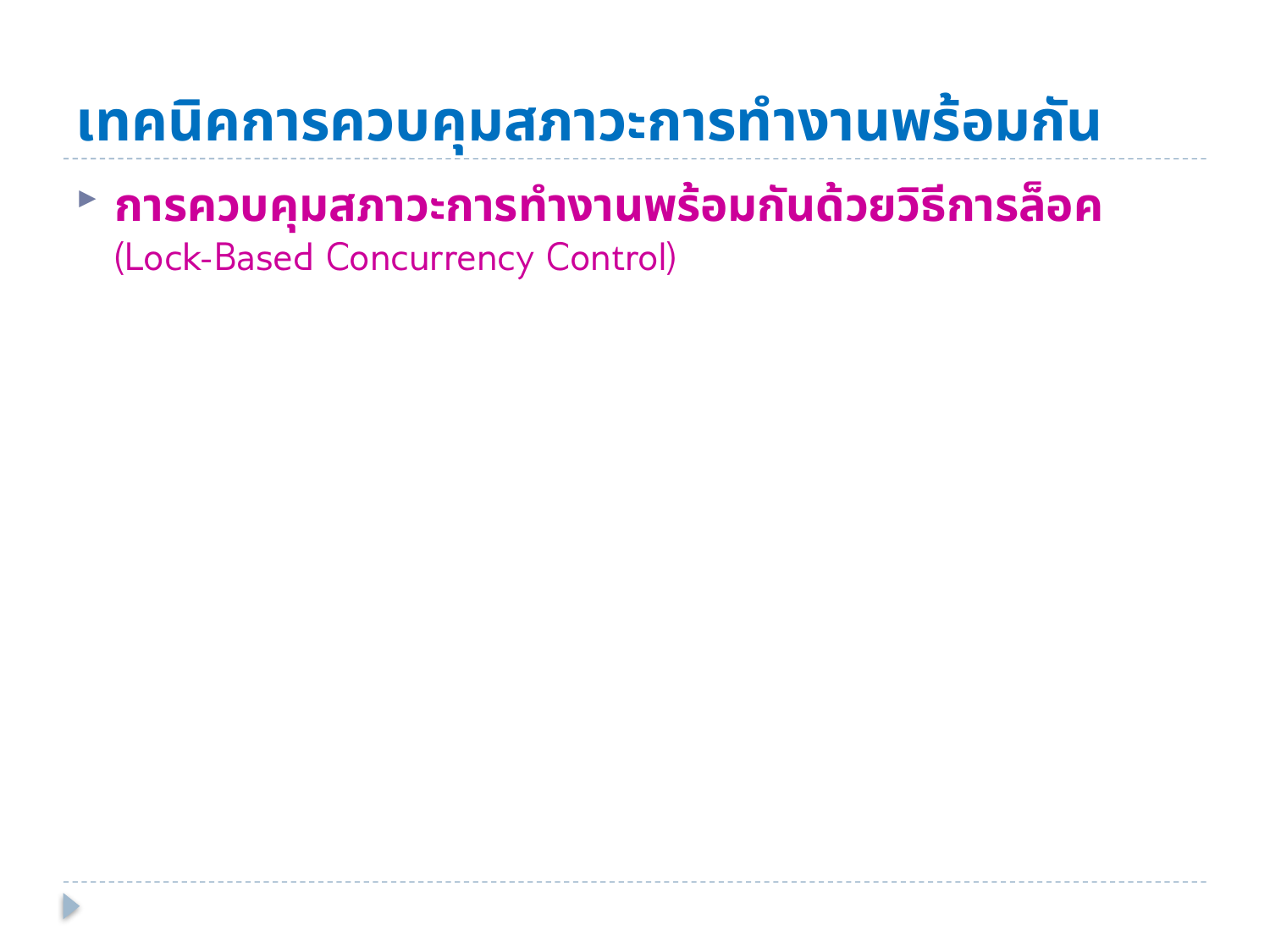

# เทคนิคการควบคุมสภาวะการทำงานพร้อมกัน
การควบคุมสภาวะการทำงานพร้อมกันด้วยวิธีการล็อค
(Lock-Based Concurrency Control)